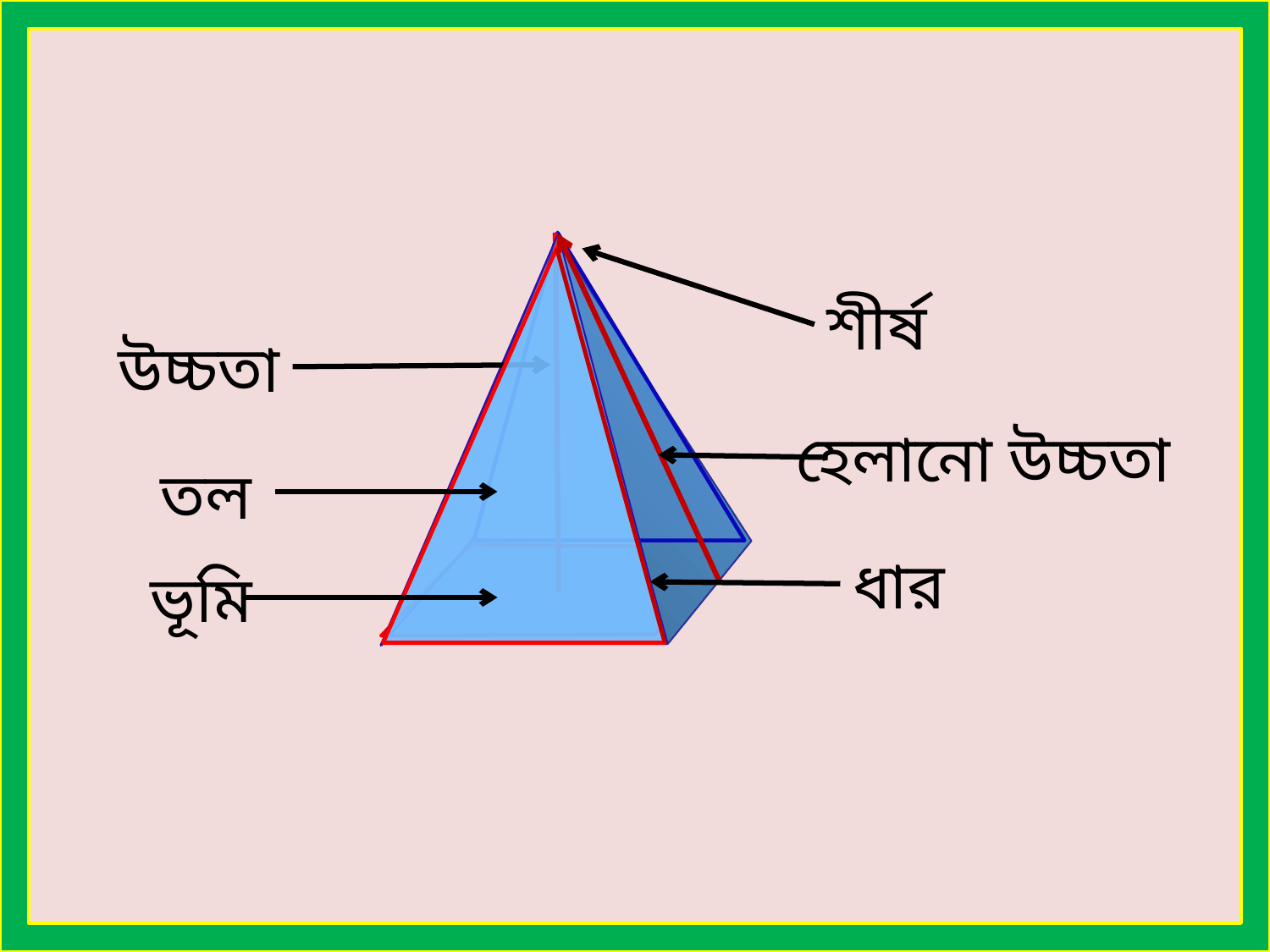

শীর্ষ
উচ্চতা
হেলানো উচ্চতা
তল
ধার

ভূমি